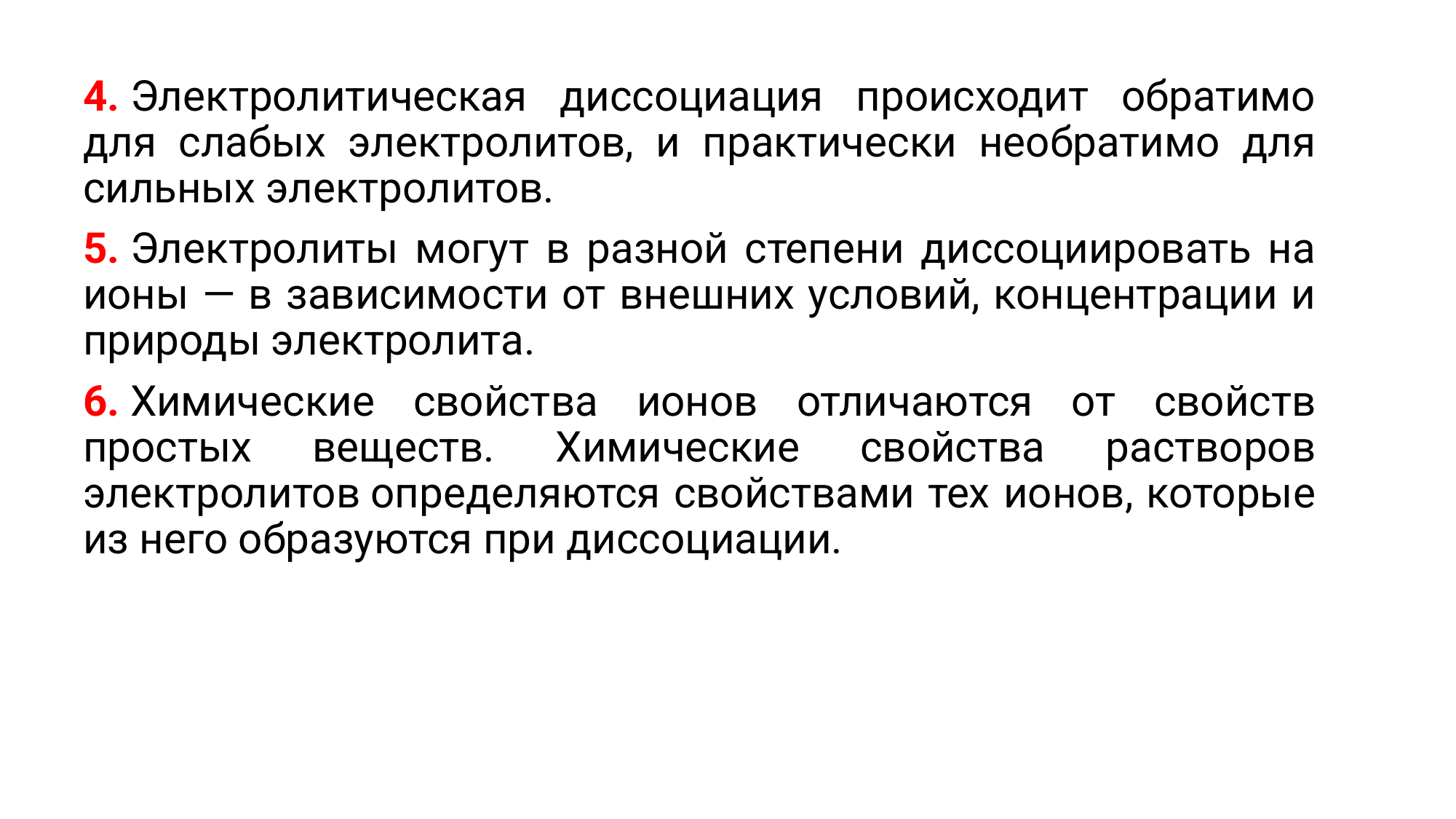

4. Электролитическая диссоциация происходит обратимо для слабых электролитов, и практически необратимо для сильных электролитов.
5. Электролиты могут в разной степени диссоциировать на ионы — в зависимости от внешних условий, концентрации и природы электролита.
6. Химические свойства ионов отличаются от свойств простых веществ. Химические свойства растворов электролитов определяются свойствами тех ионов, которые из него образуются при диссоциации.